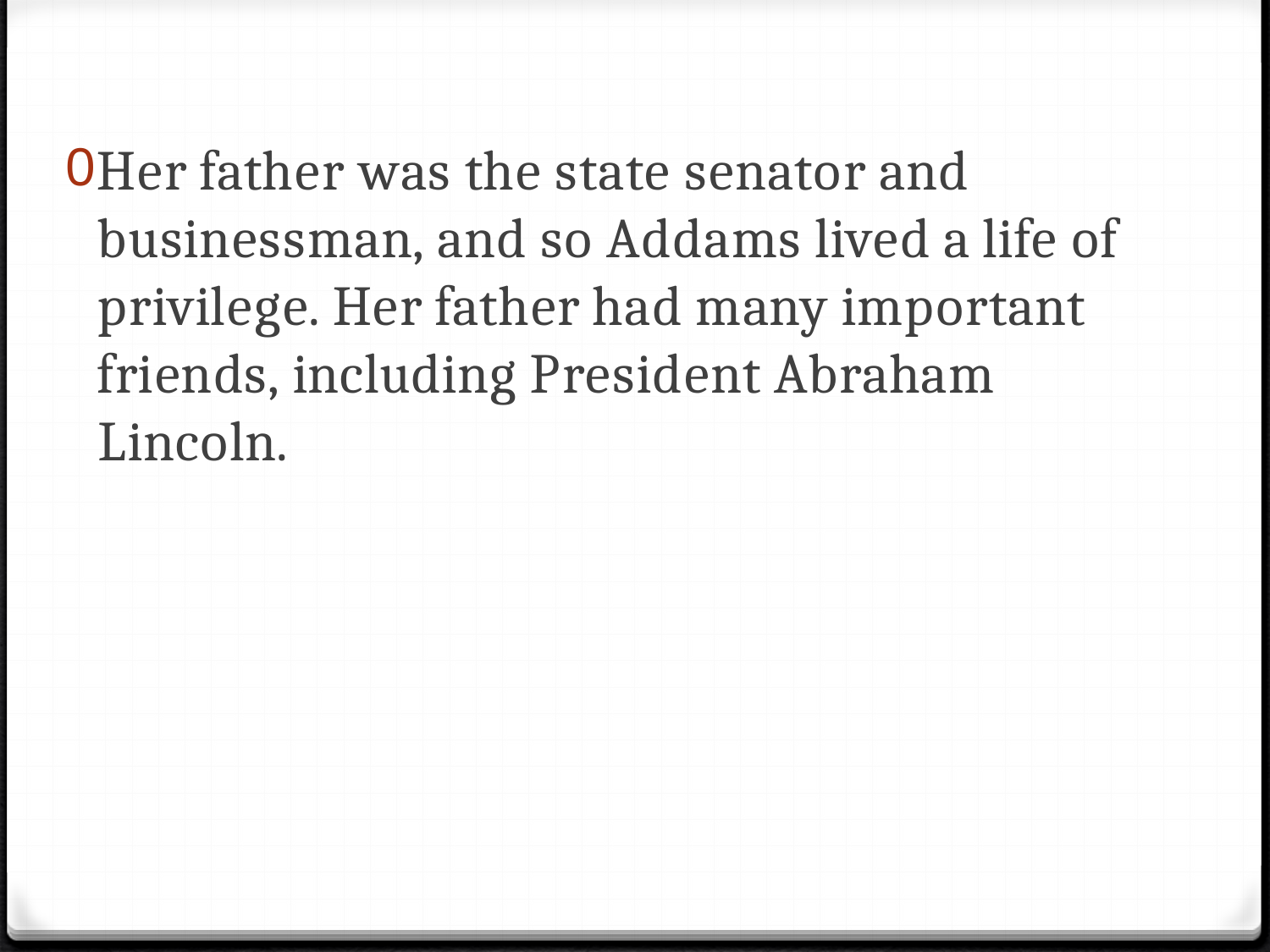

#
Her father was the state senator and businessman, and so Addams lived a life of privilege. Her father had many important friends, including President Abraham Lincoln.